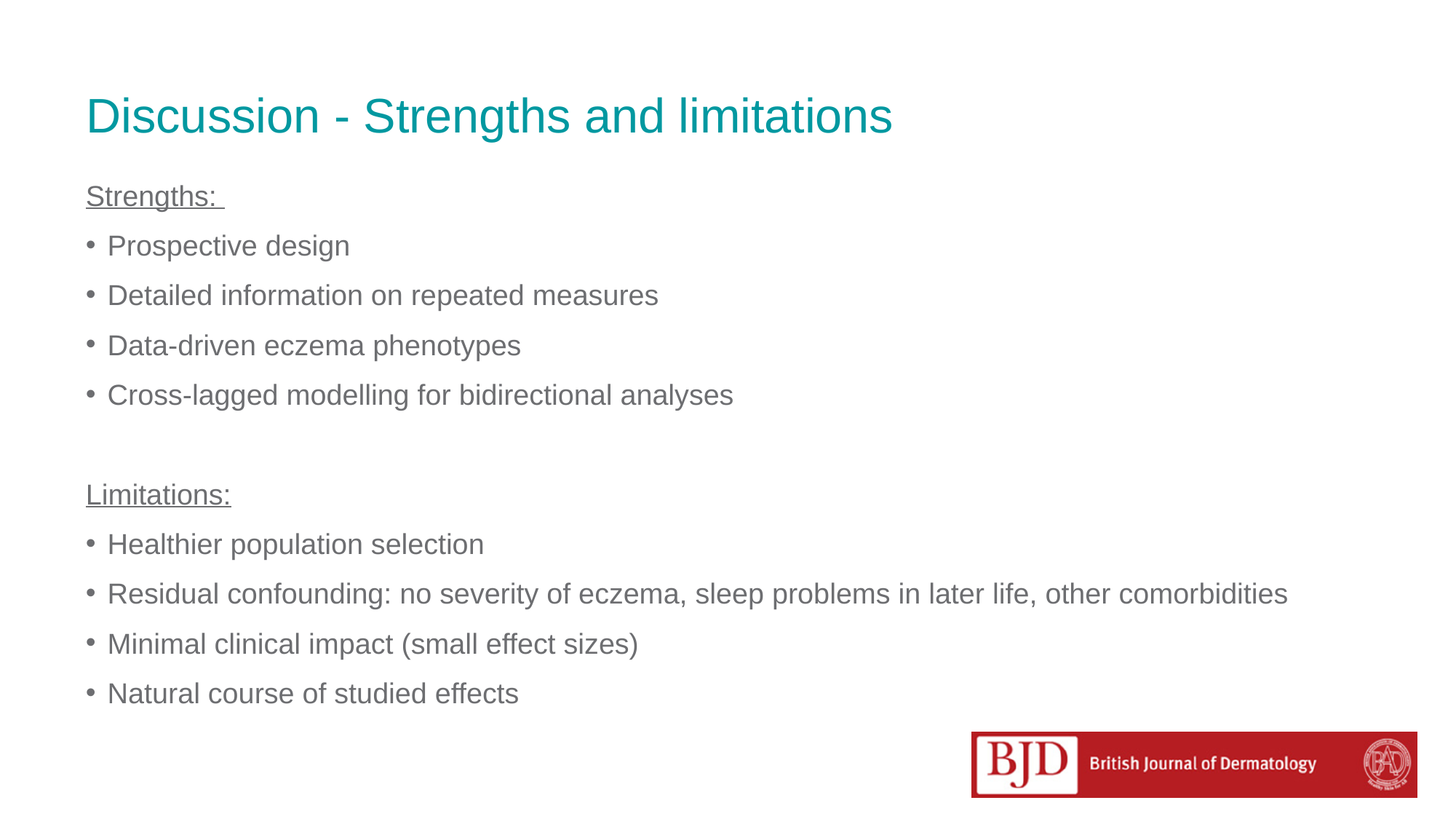

# Discussion - Strengths and limitations
Strengths:
Prospective design
Detailed information on repeated measures
Data-driven eczema phenotypes
Cross-lagged modelling for bidirectional analyses

Limitations:
Healthier population selection
Residual confounding: no severity of eczema, sleep problems in later life, other comorbidities
Minimal clinical impact (small effect sizes)
Natural course of studied effects